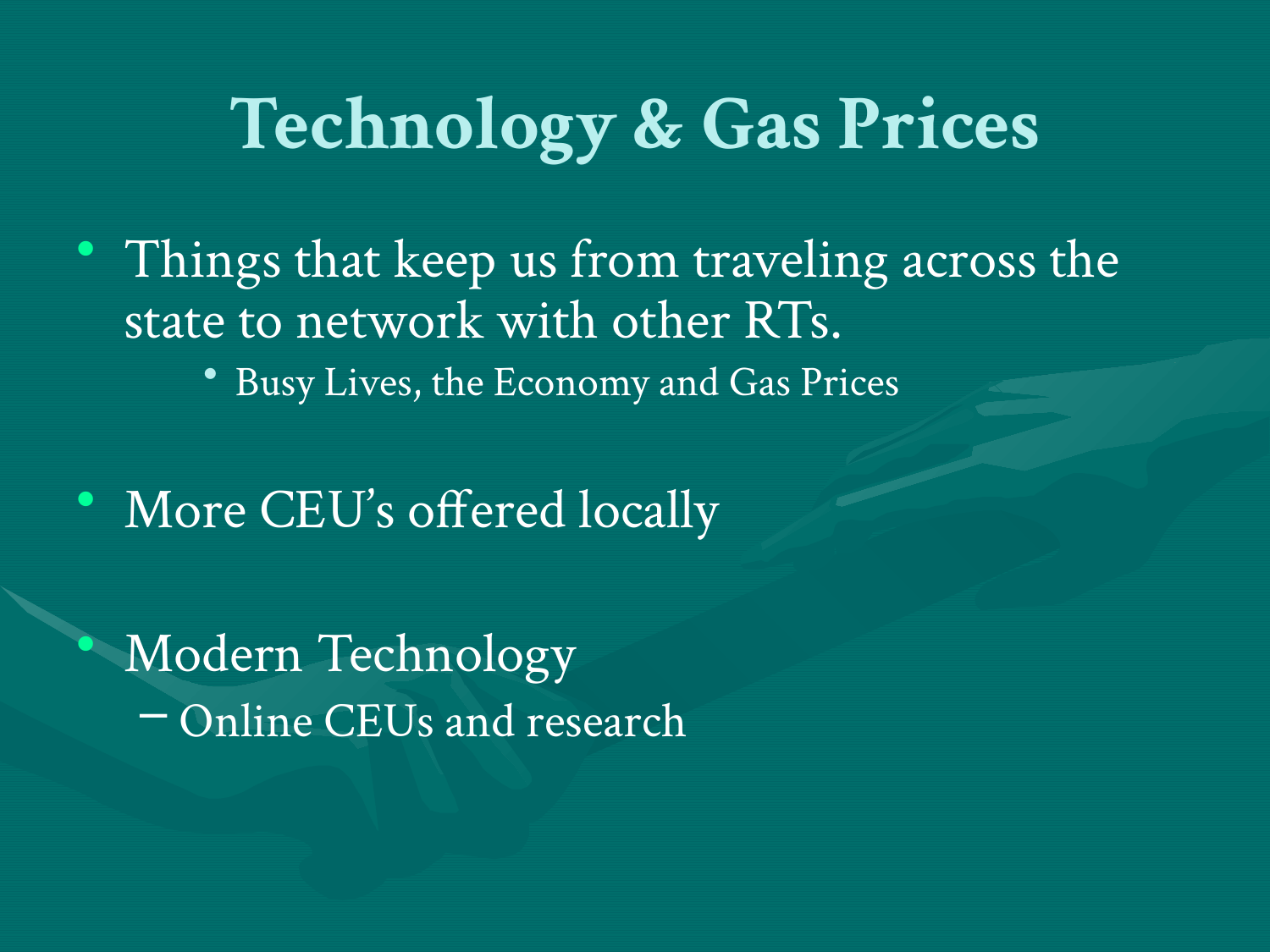

# Technology & Gas Prices
Things that keep us from traveling across the state to network with other RTs.
Busy Lives, the Economy and Gas Prices

More CEU’s offered locally

Modern Technology
Online CEUs and research